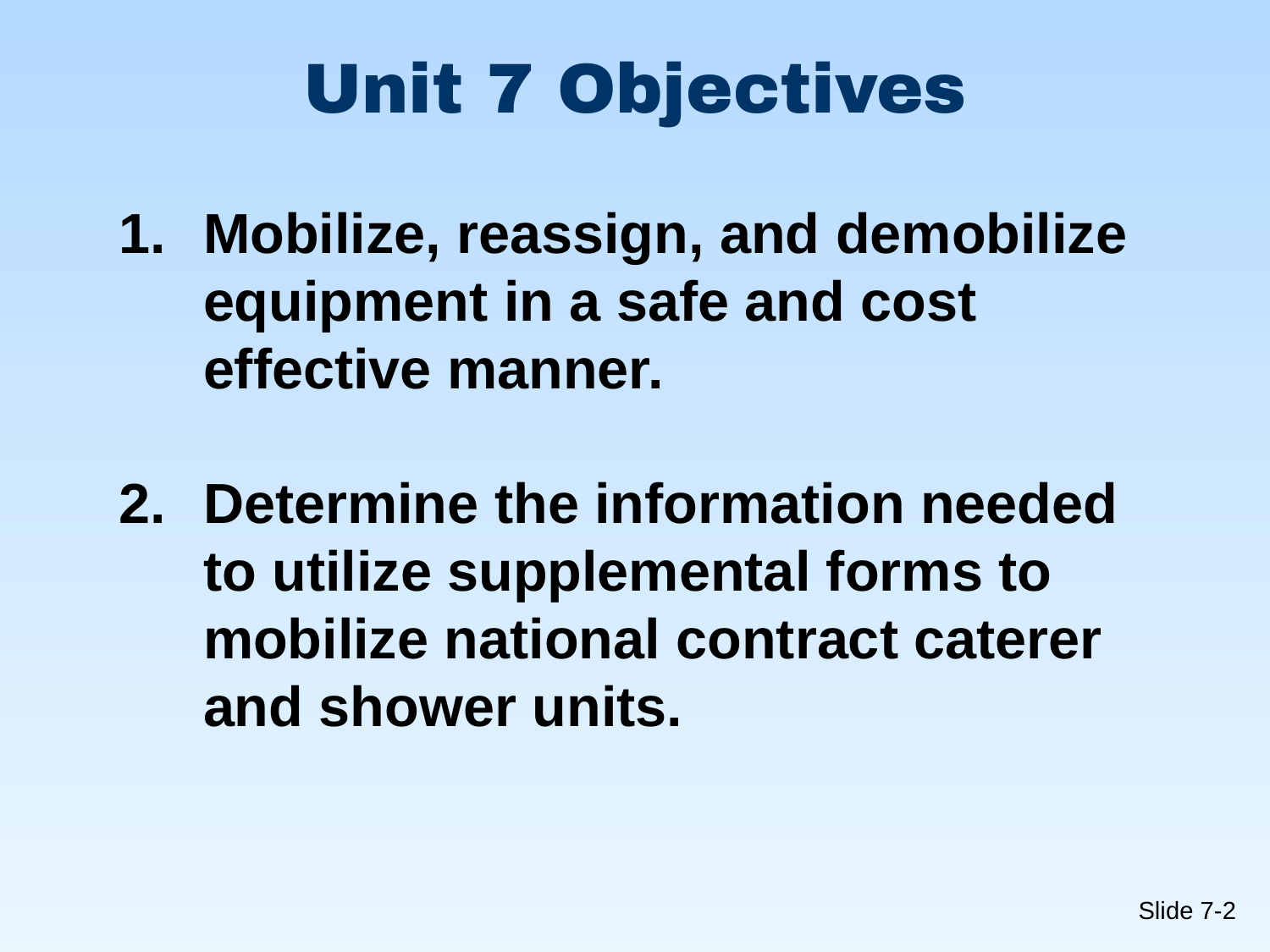

# Unit 7 Objectives
Mobilize, reassign, and demobilize equipment in a safe and cost effective manner.

Determine the information needed to utilize supplemental forms to mobilize national contract caterer and shower units.